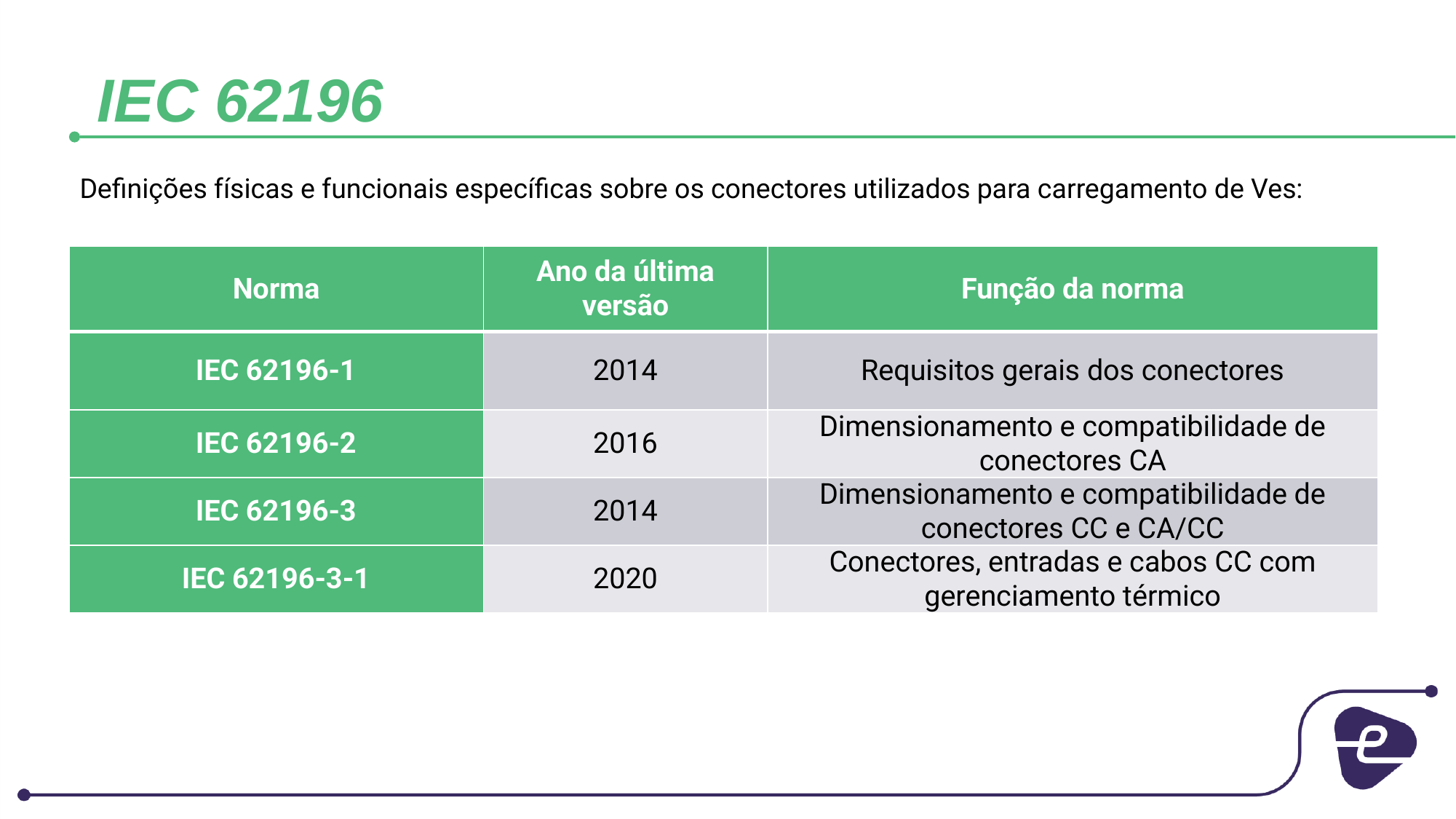

# IEC 62196
Definições físicas e funcionais específicas sobre os conectores utilizados para carregamento de Ves:

| Norma | Ano da última versão | Função da norma |
| --- | --- | --- |
| IEC 62196-1 | 2014 | Requisitos gerais dos conectores |
| IEC 62196-2 | 2016 | Dimensionamento e compatibilidade de conectores CA |
| IEC 62196-3 | 2014 | Dimensionamento e compatibilidade de conectores CC e CA/CC |
| IEC 62196-3-1 | 2020 | Conectores, entradas e cabos CC com gerenciamento térmico |